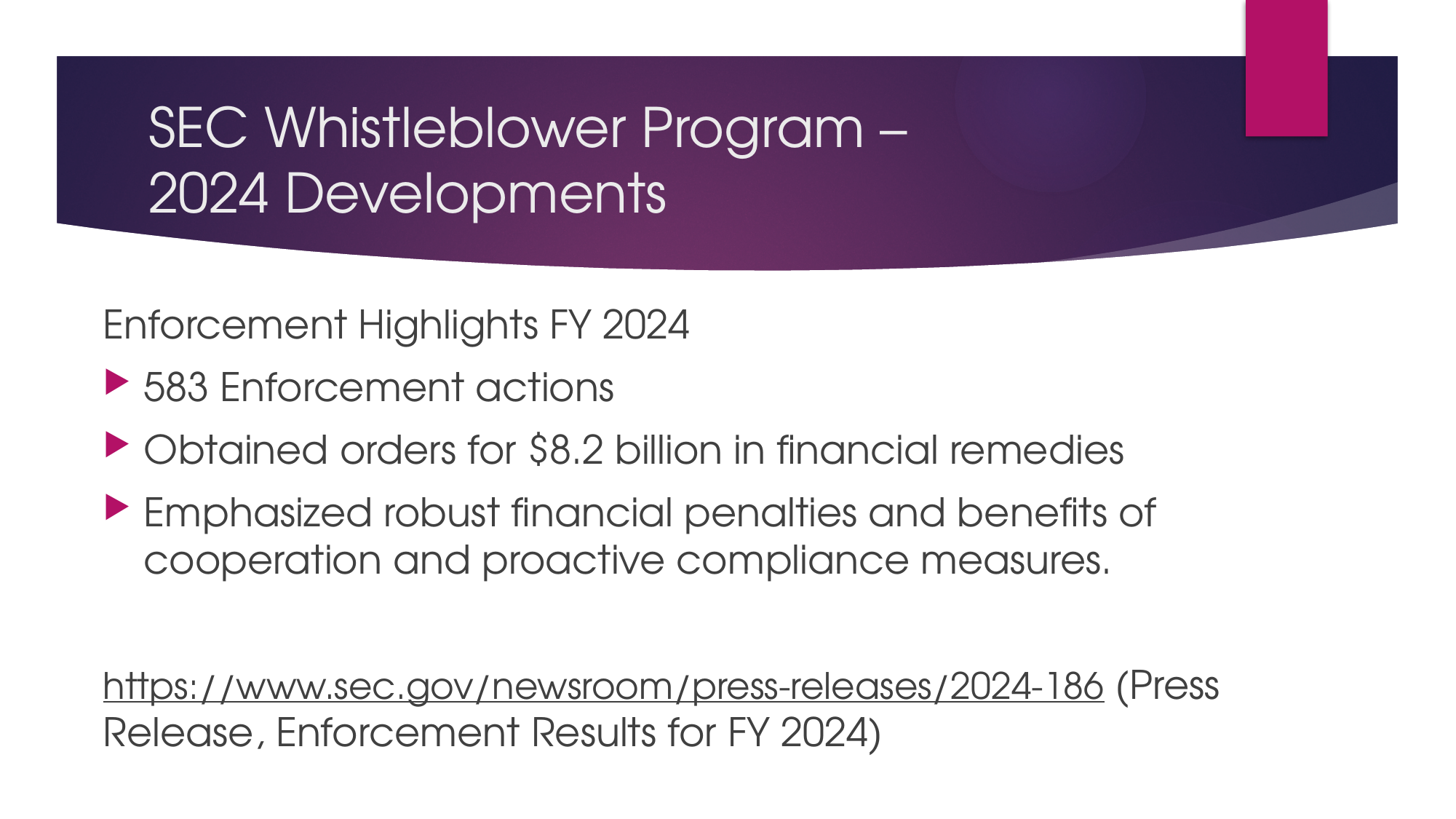

# SEC Whistleblower Program – 2024 Developments
Enforcement Highlights FY 2024
583 Enforcement actions
Obtained orders for $8.2 billion in financial remedies
Emphasized robust financial penalties and benefits of cooperation and proactive compliance measures.

https://www.sec.gov/newsroom/press-releases/2024-186 (Press Release, Enforcement Results for FY 2024)